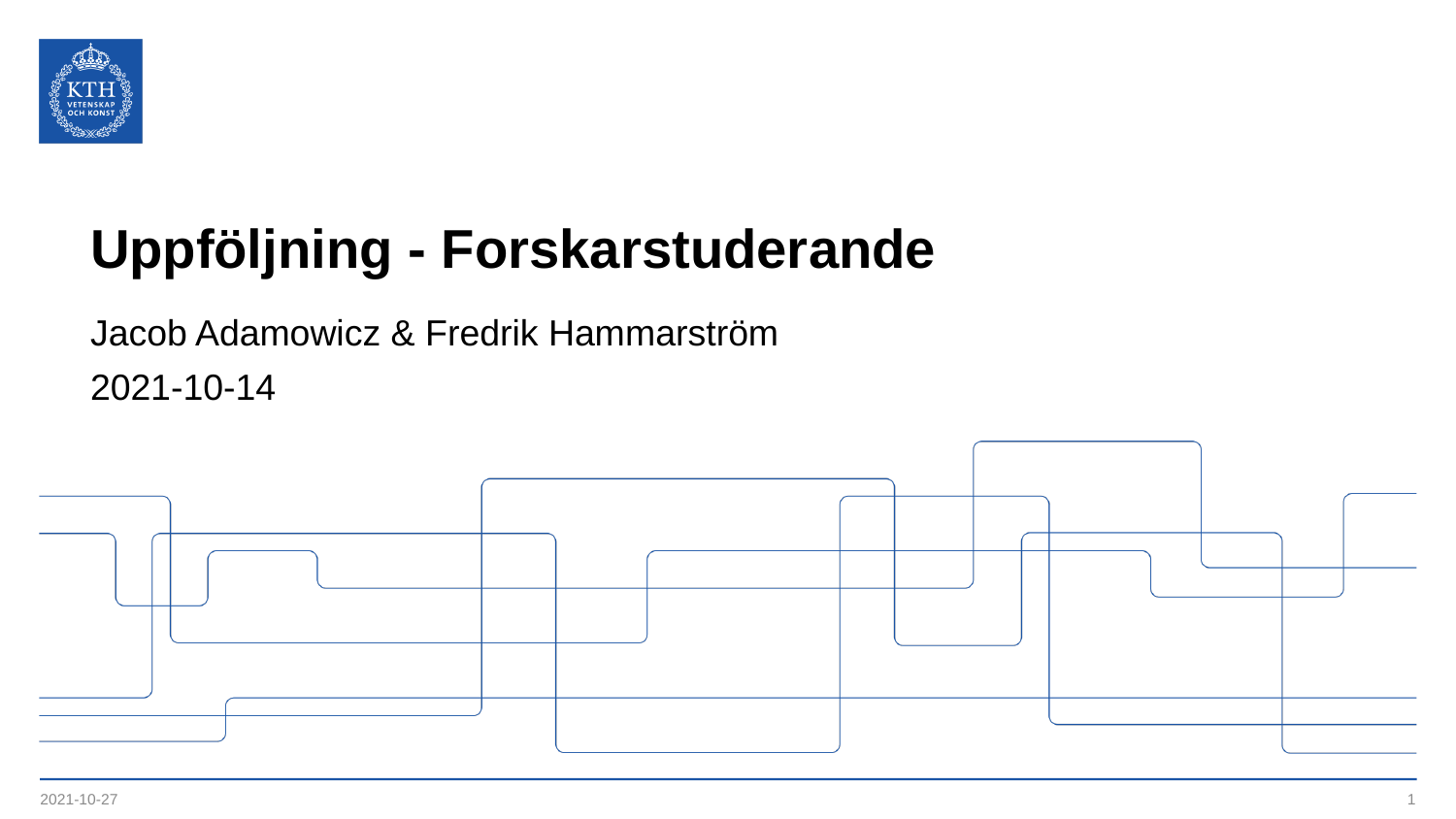

# Uppföljning - Forskarstuderande
Jacob Adamowicz & Fredrik Hammarström
2021-10-14
2021-10-27

1